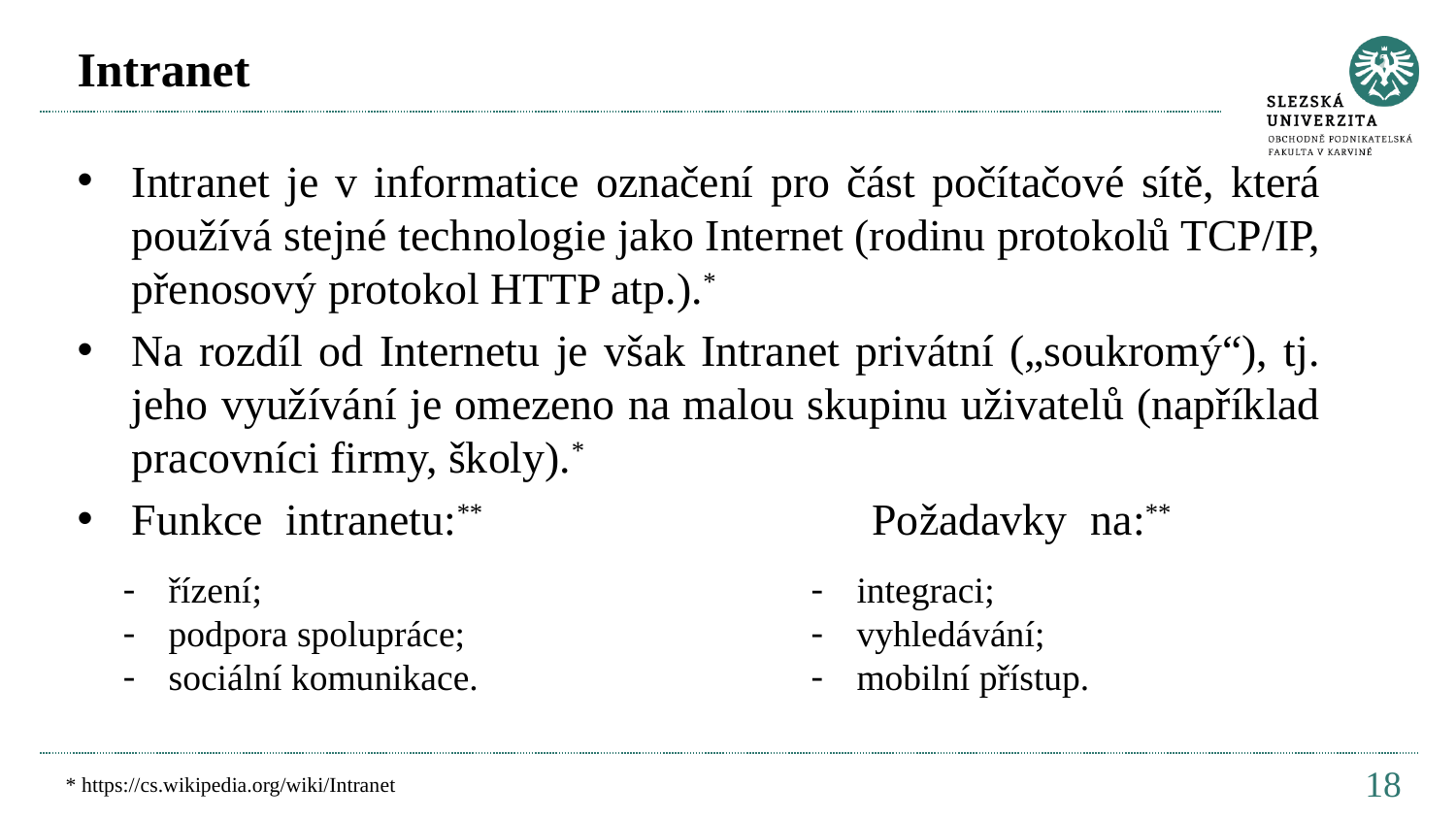

# Intranet
Intranet je v informatice označení pro část počítačové sítě, která používá stejné technologie jako Internet (rodinu protokolů TCP/IP, přenosový protokol HTTP atp.).*
Na rozdíl od Internetu je však Intranet privátní („soukromý“), tj. jeho využívání je omezeno na malou skupinu uživatelů (například pracovníci firmy, školy).*
Funkce intranetu:**			Požadavky na:**
řízení;
podpora spolupráce;
sociální komunikace.
integraci;
vyhledávání;
mobilní přístup.

18
* https://cs.wikipedia.org/wiki/Intranet
** http://archive.unicornsystems.eu/cz/novinky/clanek/k-cemu-je-dobry-intranet.html